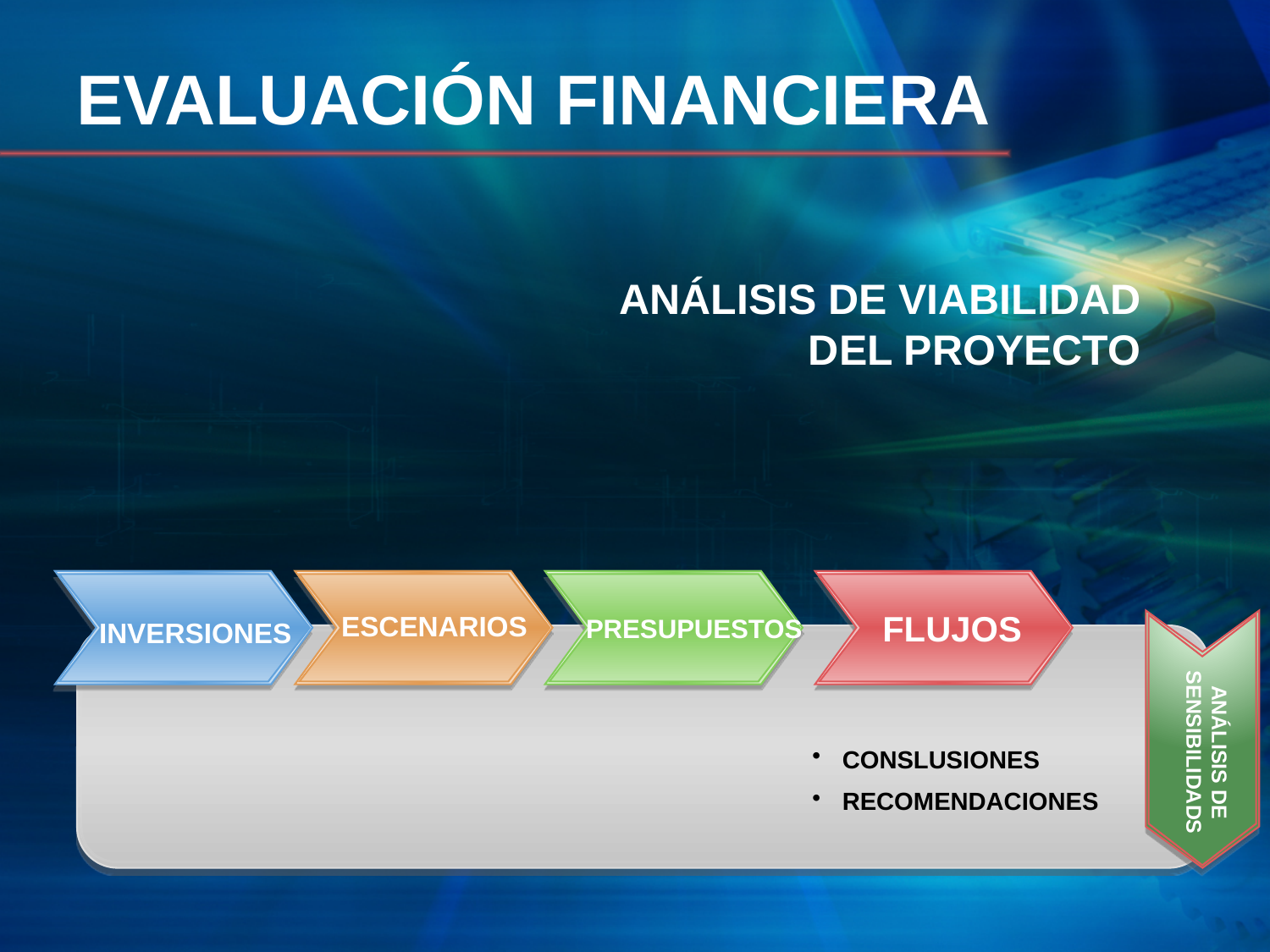

# EVALUACIÓN FINANCIERA
ANÁLISIS DE VIABILIDAD DEL PROYECTO

FLUJOS
ESCENARIOS
PRESUPUESTOS
INVERSIONES

ANÁLISIS DE SENSIBILIDADS
CONSLUSIONES
RECOMENDACIONES